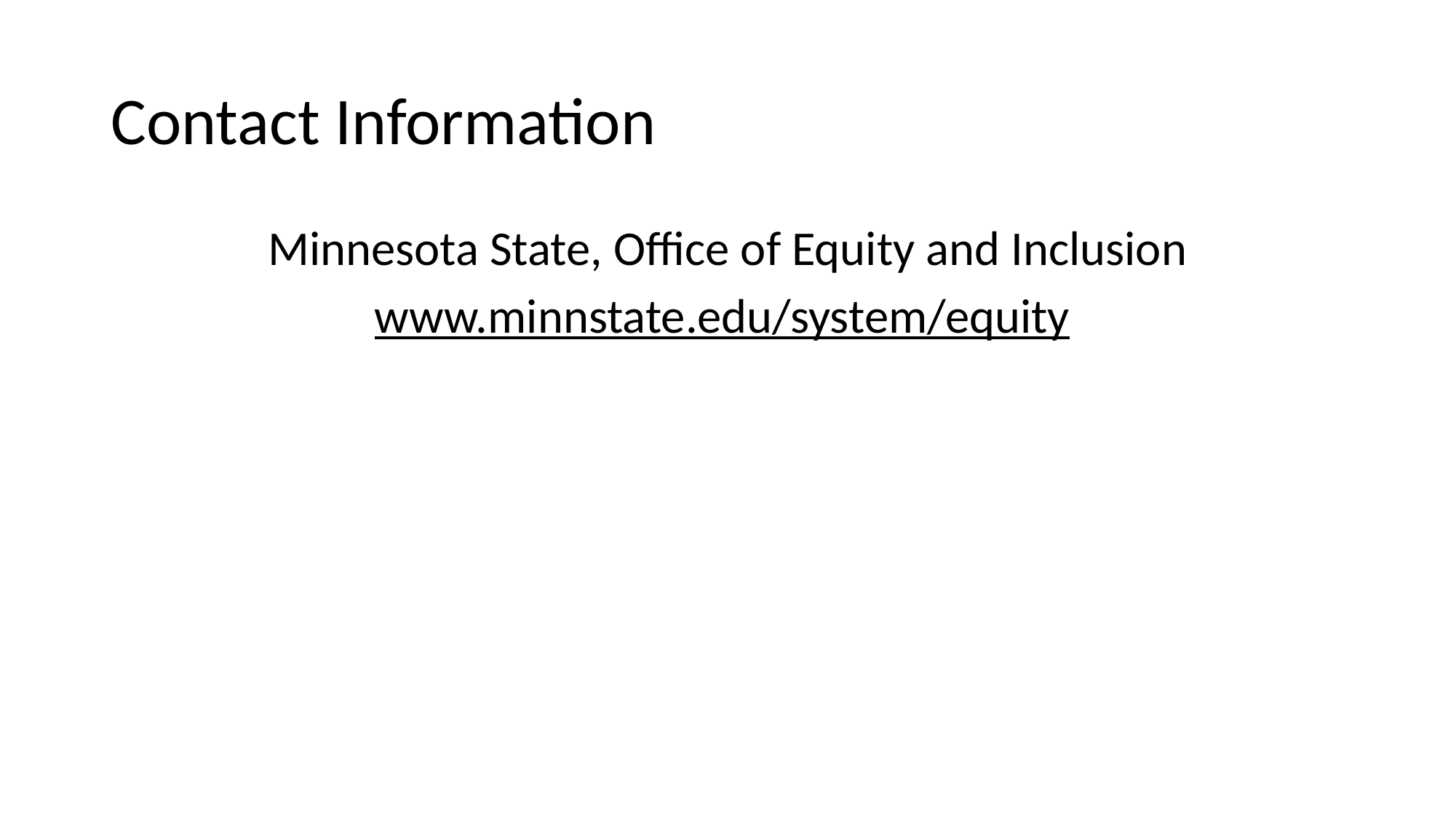

# Contact Information
Minnesota State, Office of Equity and Inclusion
www.minnstate.edu/system/equity